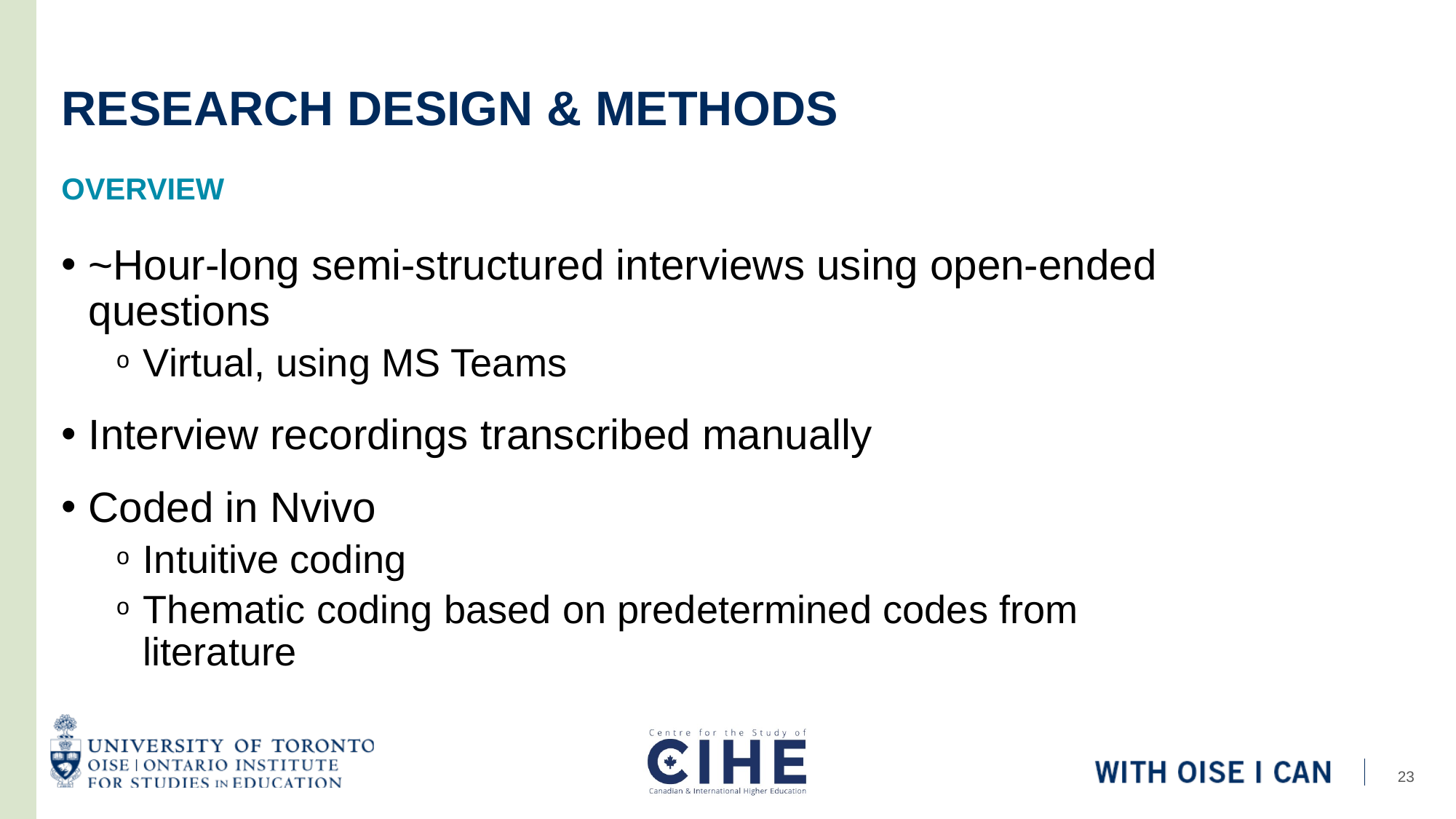

# Research design & Methods
Overview
~Hour-long semi-structured interviews using open-ended questions
Virtual, using MS Teams
Interview recordings transcribed manually
Coded in Nvivo
Intuitive coding
Thematic coding based on predetermined codes from literature
23